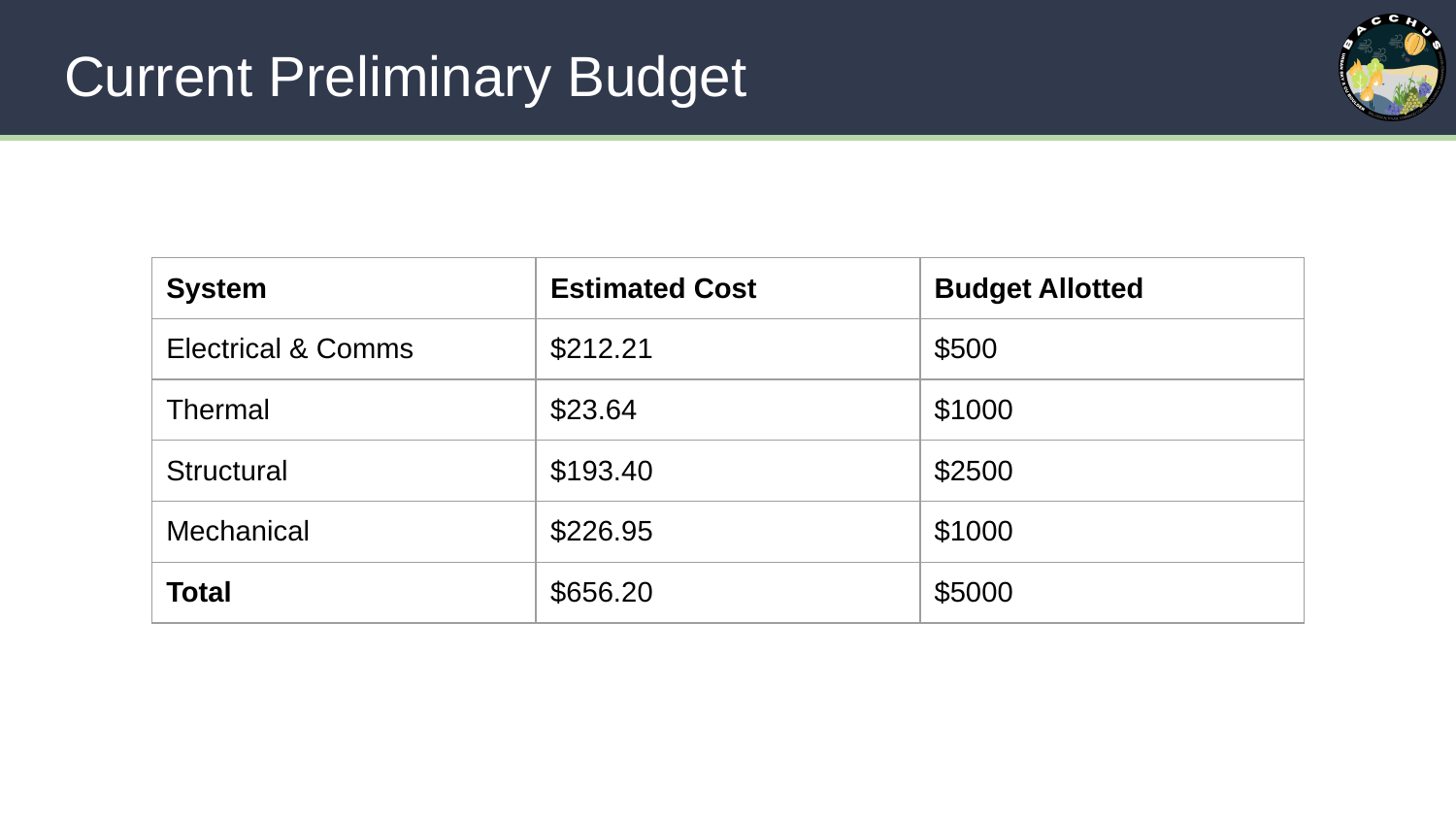

# Current Preliminary Budget

| System | Estimated Cost | Budget Allotted |
| --- | --- | --- |
| Electrical & Comms | $212.21 | $500 |
| Thermal | $23.64 | $1000 |
| Structural | $193.40 | $2500 |
| Mechanical | $226.95 | $1000 |
| Total | $656.20 | $5000 |